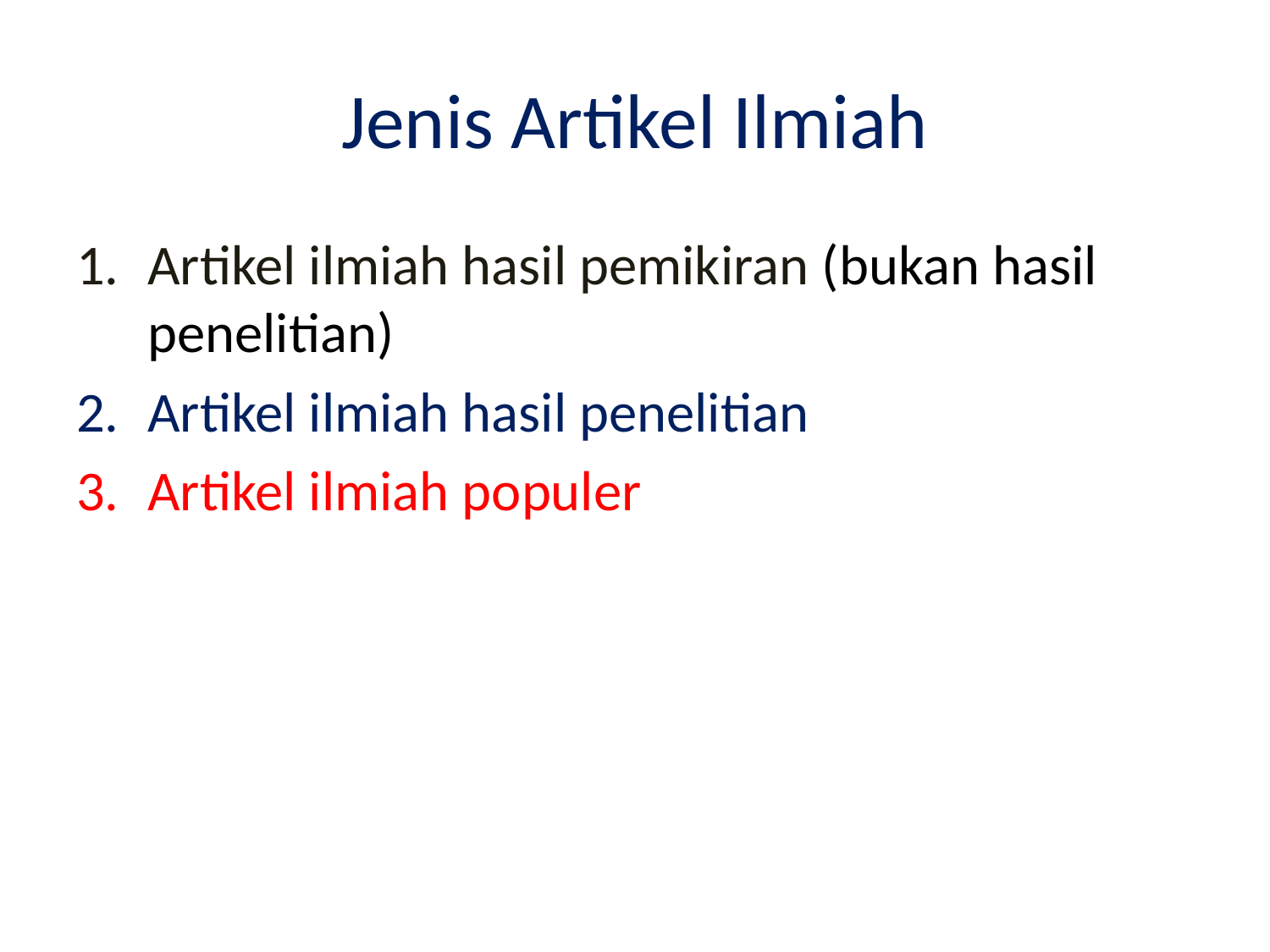

# Jenis Artikel Ilmiah
Artikel ilmiah hasil pemikiran (bukan hasil penelitian)
Artikel ilmiah hasil penelitian
Artikel ilmiah populer